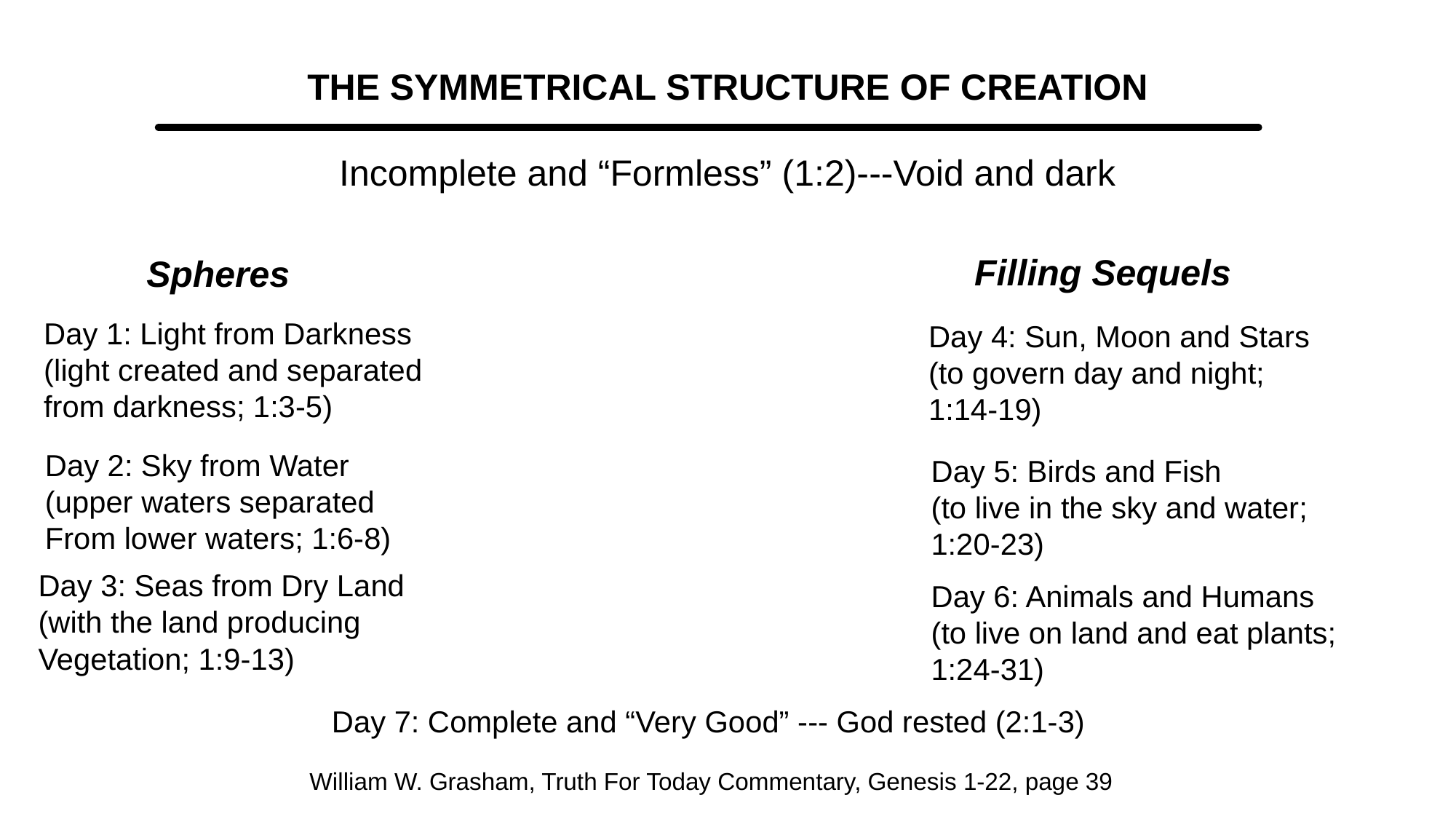

THE SYMMETRICAL STRUCTURE OF CREATION
Incomplete and “Formless” (1:2)---Void and dark
Filling Sequels
Spheres
Day 1: Light from Darkness
(light created and separated
from darkness; 1:3-5)
Day 4: Sun, Moon and Stars
(to govern day and night;
1:14-19)
Day 2: Sky from Water
(upper waters separated
From lower waters; 1:6-8)
Day 5: Birds and Fish
(to live in the sky and water;
1:20-23)
Day 3: Seas from Dry Land
(with the land producing
Vegetation; 1:9-13)
Day 6: Animals and Humans
(to live on land and eat plants;
1:24-31)
Day 7: Complete and “Very Good” --- God rested (2:1-3)
William W. Grasham, Truth For Today Commentary, Genesis 1-22, page 39